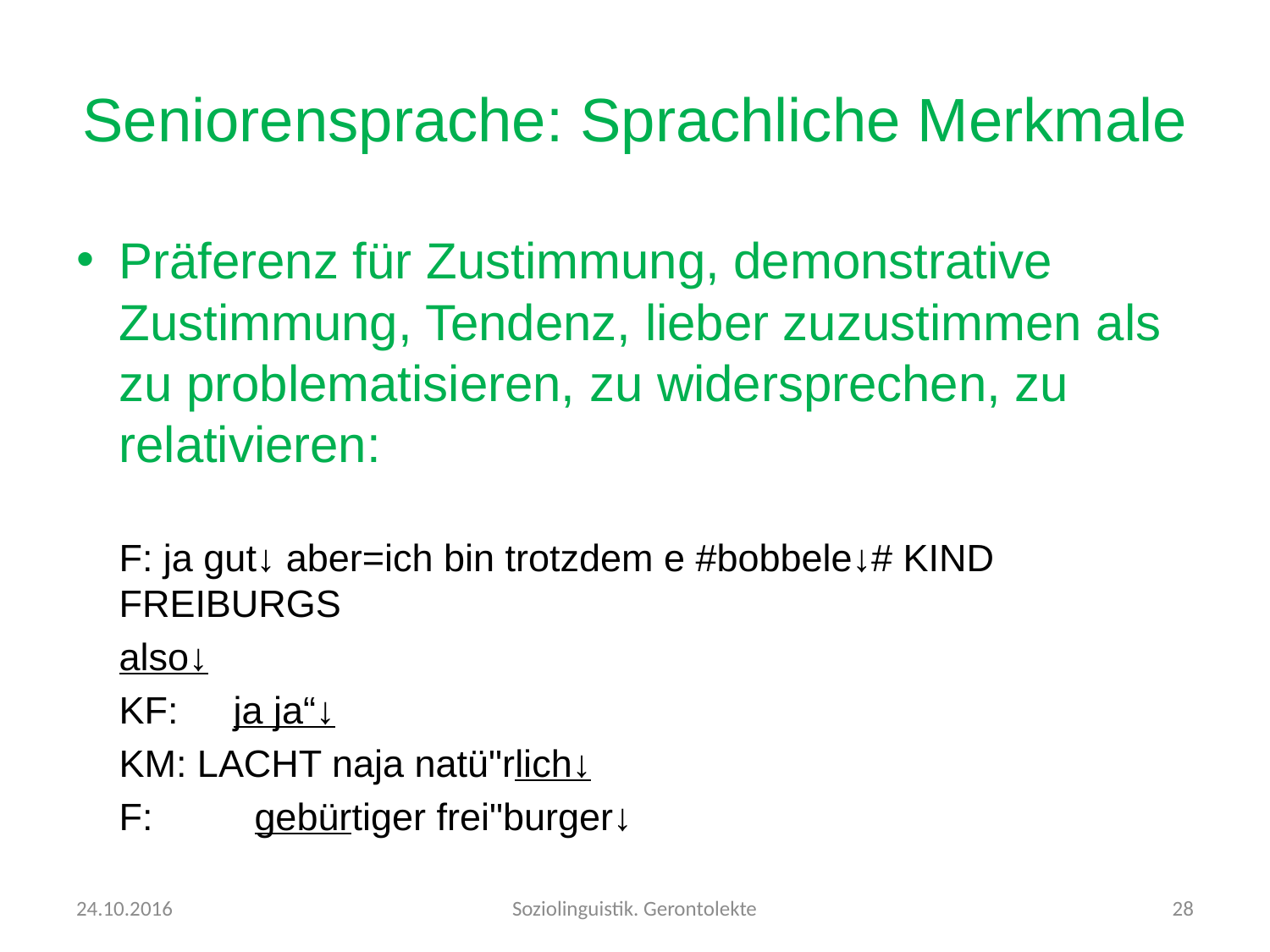

# Seniorensprache: Sprachliche Merkmale
Präferenz für Zustimmung, demonstrative Zustimmung, Tendenz, lieber zuzustimmen als zu problematisieren, zu widersprechen, zu relativieren:
F: ja gut↓ aber=ich bin trotzdem e #bobbele↓# KIND FREIBURGS
		also↓
	KF: 	ja ja“↓
	KM: LACHT naja natü"rlich↓
	F: 			  gebürtiger frei"burger↓
24.10.2016
Soziolinguistik. Gerontolekte
28